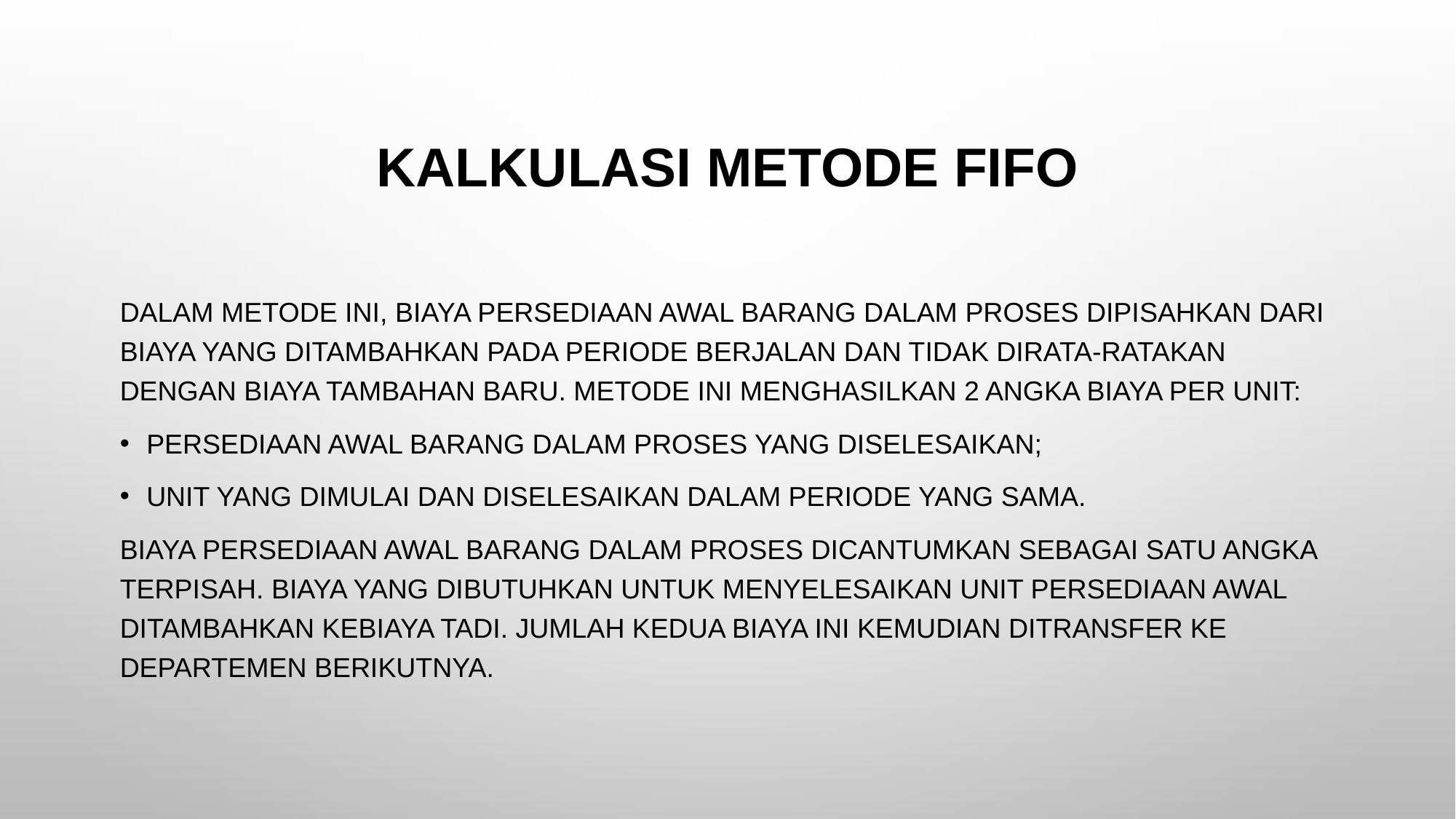

# Kalkulasi Metode FIFO
Dalam metode ini, biaya persediaan awal barang dalam proses dipisahkan dari biaya yang ditambahkan pada periode berjalan dan tidak dirata-ratakan dengan biaya tambahan baru. Metode ini menghasilkan 2 angka biaya per unit:
Persediaan awal barang dalam proses yang diselesaikan;
Unit yang dimulai dan diselesaikan dalam periode yang sama.
Biaya persediaan awal barang dalam proses dicantumkan sebagai satu angka terpisah. Biaya yang dibutuhkan untuk menyelesaikan unit persediaan awal ditambahkan kebiaya tadi. Jumlah kedua biaya ini kemudian ditransfer ke departemen berikutnya.